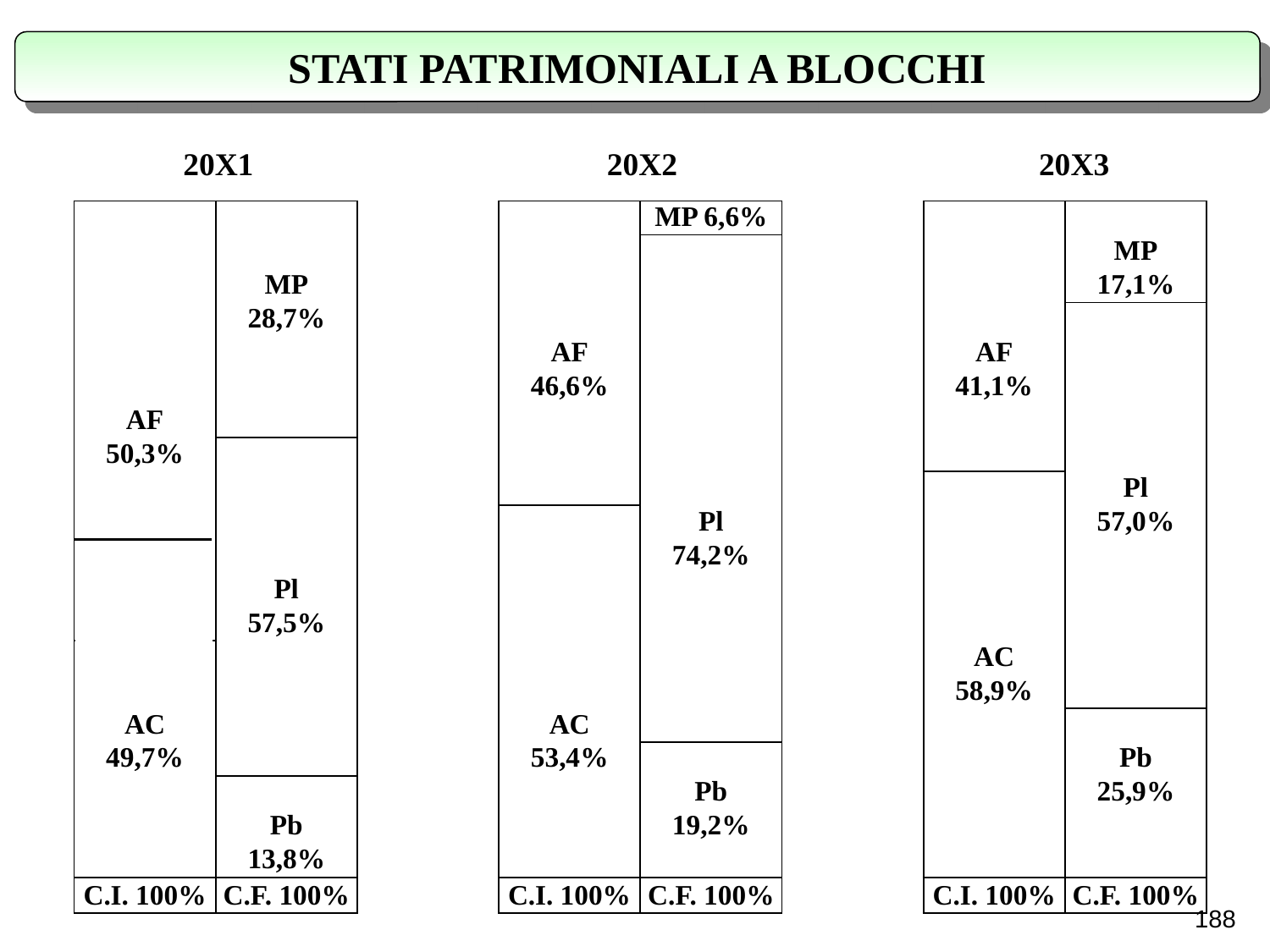

STATI PATRIMONIALI A BLOCCHI
            20X1                                            20X2                                             20X3
|  |  |  |  | MP 6,6% |  |  |  |
| --- | --- | --- | --- | --- | --- | --- | --- |
|  |  |  |  |  |  |  | MP |
|  | MP |  |  |  |  |  | 17,1% |
|  | 28,7% |  |  |  |  |  |  |
|  |  |  | AF |  |  | AF |  |
|  |  |  | 46,6% |  |  | 41,1% |  |
| AF |  |  |  |  |  |  |  |
| 50,3% |  |  |  |  |  |  |  |
|  |  |  |  |  |  |  | Pl |
|  |  |  |  | Pl |  |  | 57,0% |
|  |  |  |  | 74,2% |  |  |  |
|  | Pl |  |  |  |  |  |  |
|  | 57,5% |  |  |  |  |  |  |
|  |  |  |  |  |  | AC |  |
|  |  |  |  |  |  | 58,9% |  |
| AC |  |  | AC |  |  |  |  |
| 49,7% |  |  | 53,4% |  |  |  | Pb |
|  |  |  |  | Pb |  |  | 25,9% |
|  | Pb |  |  | 19,2% |  |  |  |
|  | 13,8% |  |  |  |  |  |  |
| C.I. 100% | C.F. 100% |  | C.I. 100% | C.F. 100% |  | C.I. 100% | C.F. 100% |

188